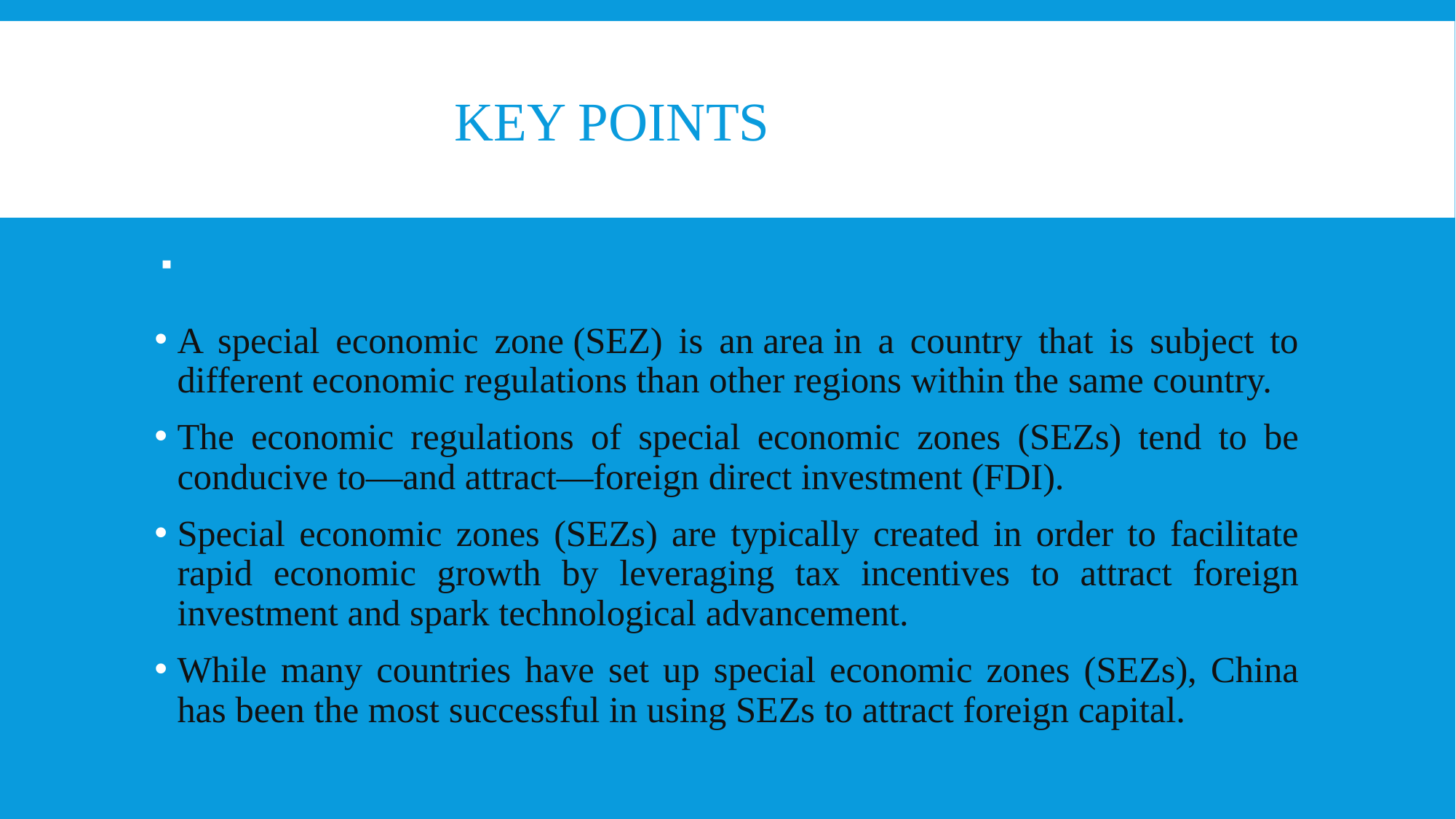

# KEY Points

A special economic zone (SEZ) is an area in a country that is subject to different economic regulations than other regions within the same country.
The economic regulations of special economic zones (SEZs) tend to be conducive to—and attract—foreign direct investment (FDI).
Special economic zones (SEZs) are typically created in order to facilitate rapid economic growth by leveraging tax incentives to attract foreign investment and spark technological advancement.
While many countries have set up special economic zones (SEZs), China has been the most successful in using SEZs to attract foreign capital.